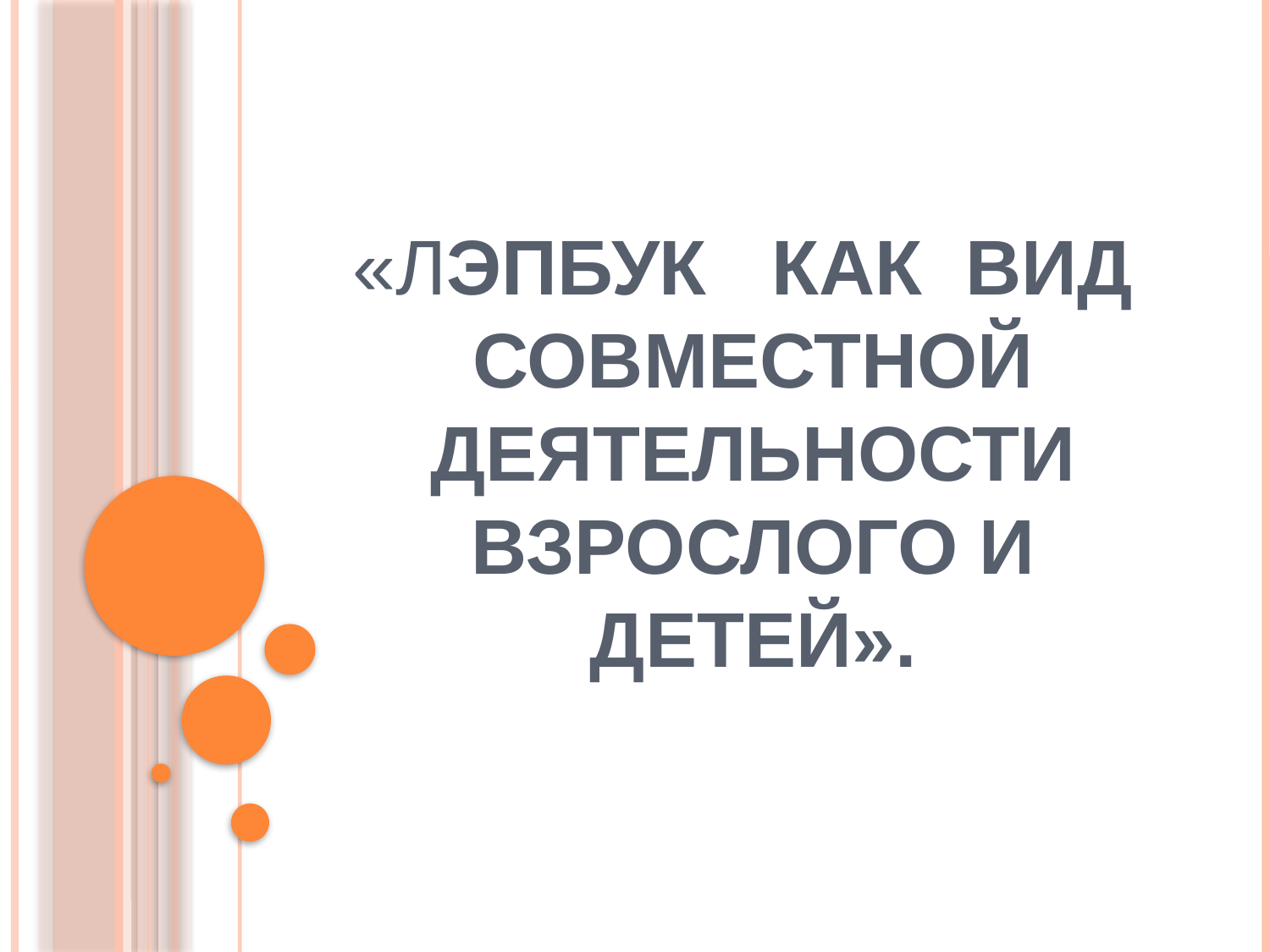

# «Лэпбук   как  вид  совместной деятельности взрослого и детей».